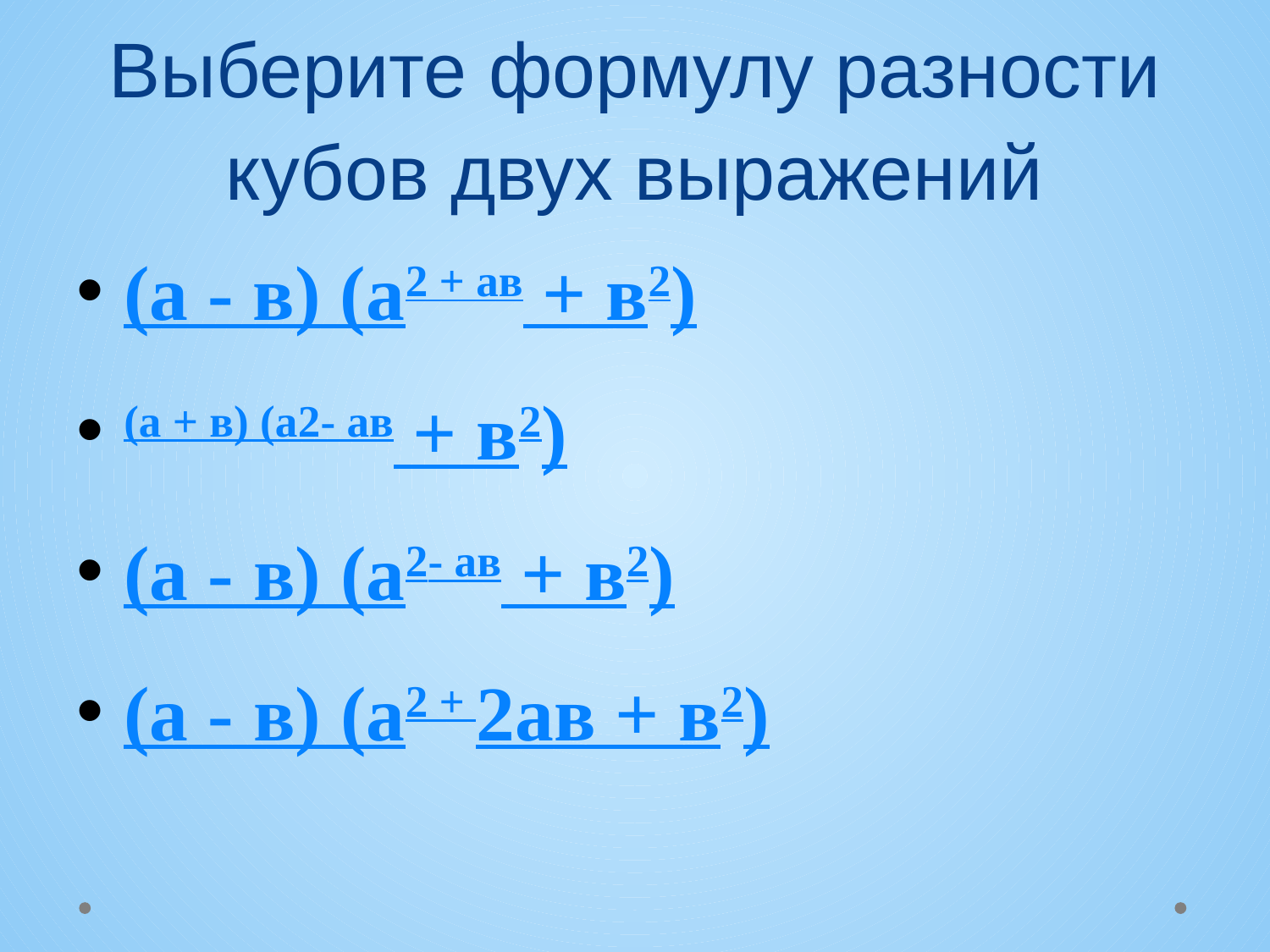

# Выберите формулу разности кубов двух выражений
(а - в) (а2 + ав + в2)
(а + в) (а2- ав + в2)
(а - в) (а2- ав + в2)
(а - в) (а2 + 2ав + в2)